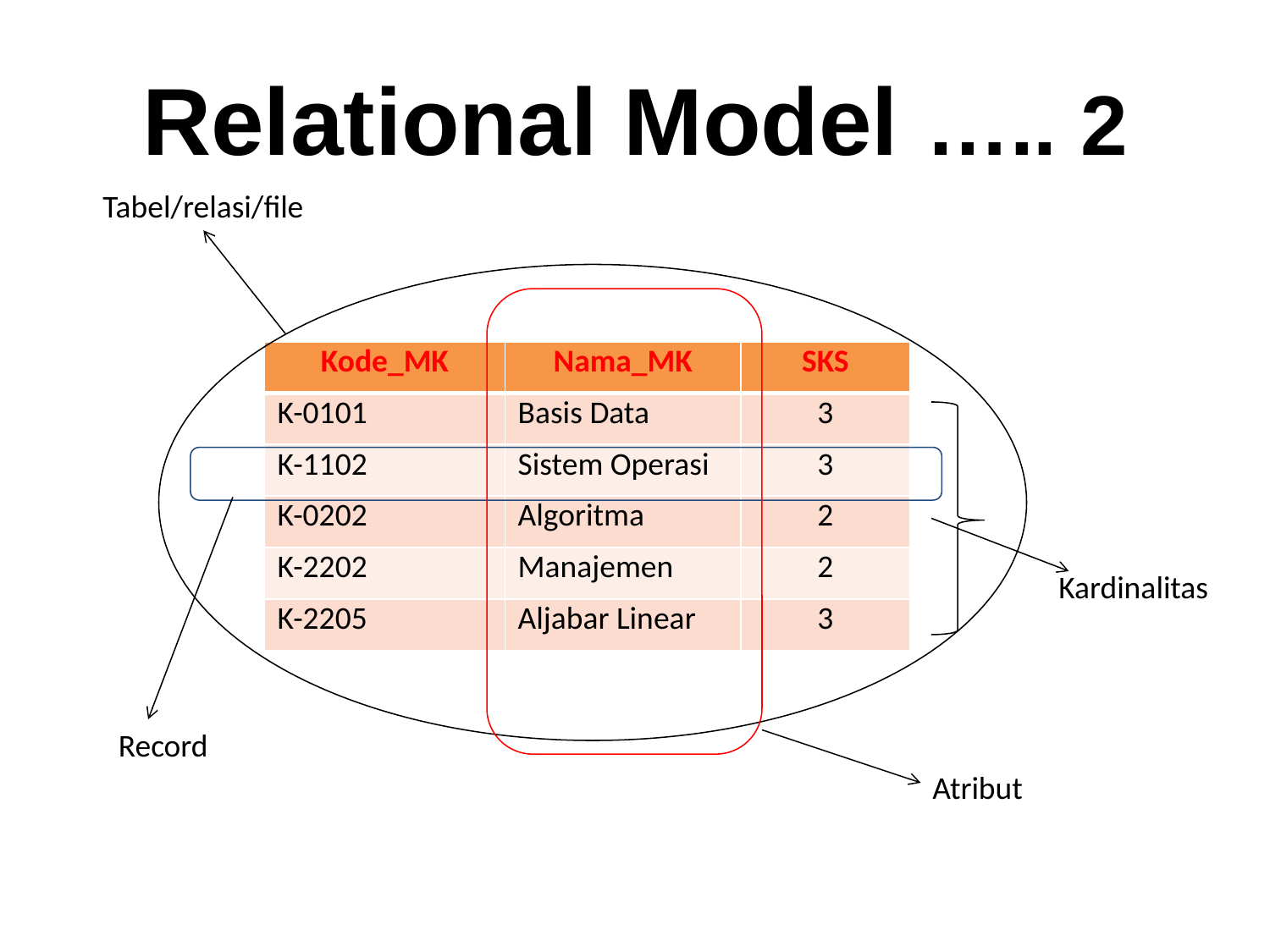

# Relational Model ….. 2
Tabel/relasi/file

| Kode\_MK | Nama\_MK | SKS |
| --- | --- | --- |
| K-0101 | Basis Data | 3 |
| K-1102 | Sistem Operasi | 3 |
| K-0202 | Algoritma | 2 |
| K-2202 | Manajemen | 2 |
| K-2205 | Aljabar Linear | 3 |

Kardinalitas
Record
Atribut